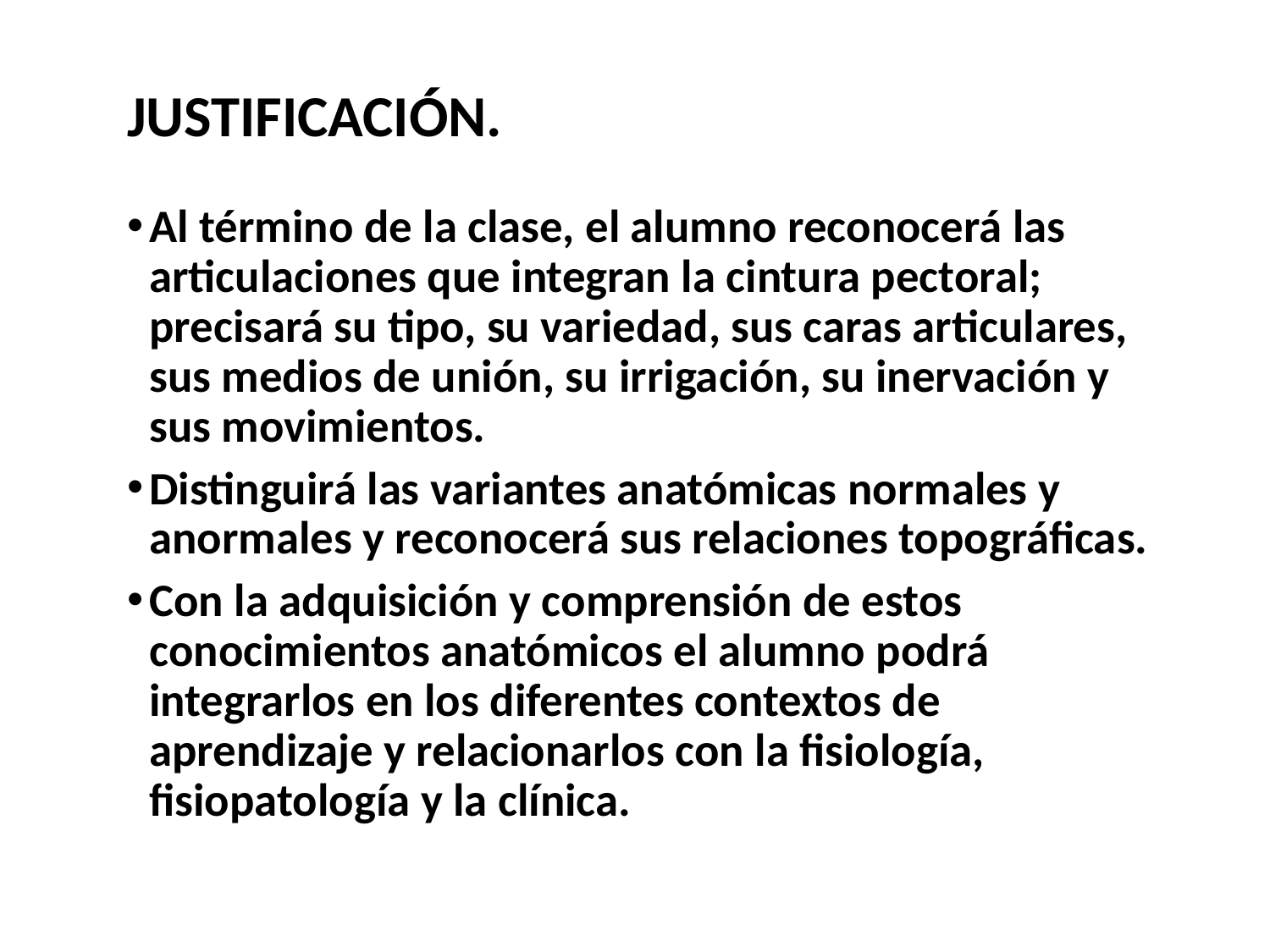

# JUSTIFICACIÓN.
Al término de la clase, el alumno reconocerá las articulaciones que integran la cintura pectoral; precisará su tipo, su variedad, sus caras articulares, sus medios de unión, su irrigación, su inervación y sus movimientos.
Distinguirá las variantes anatómicas normales y anormales y reconocerá sus relaciones topográficas.
Con la adquisición y comprensión de estos conocimientos anatómicos el alumno podrá integrarlos en los diferentes contextos de aprendizaje y relacionarlos con la fisiología, fisiopatología y la clínica.